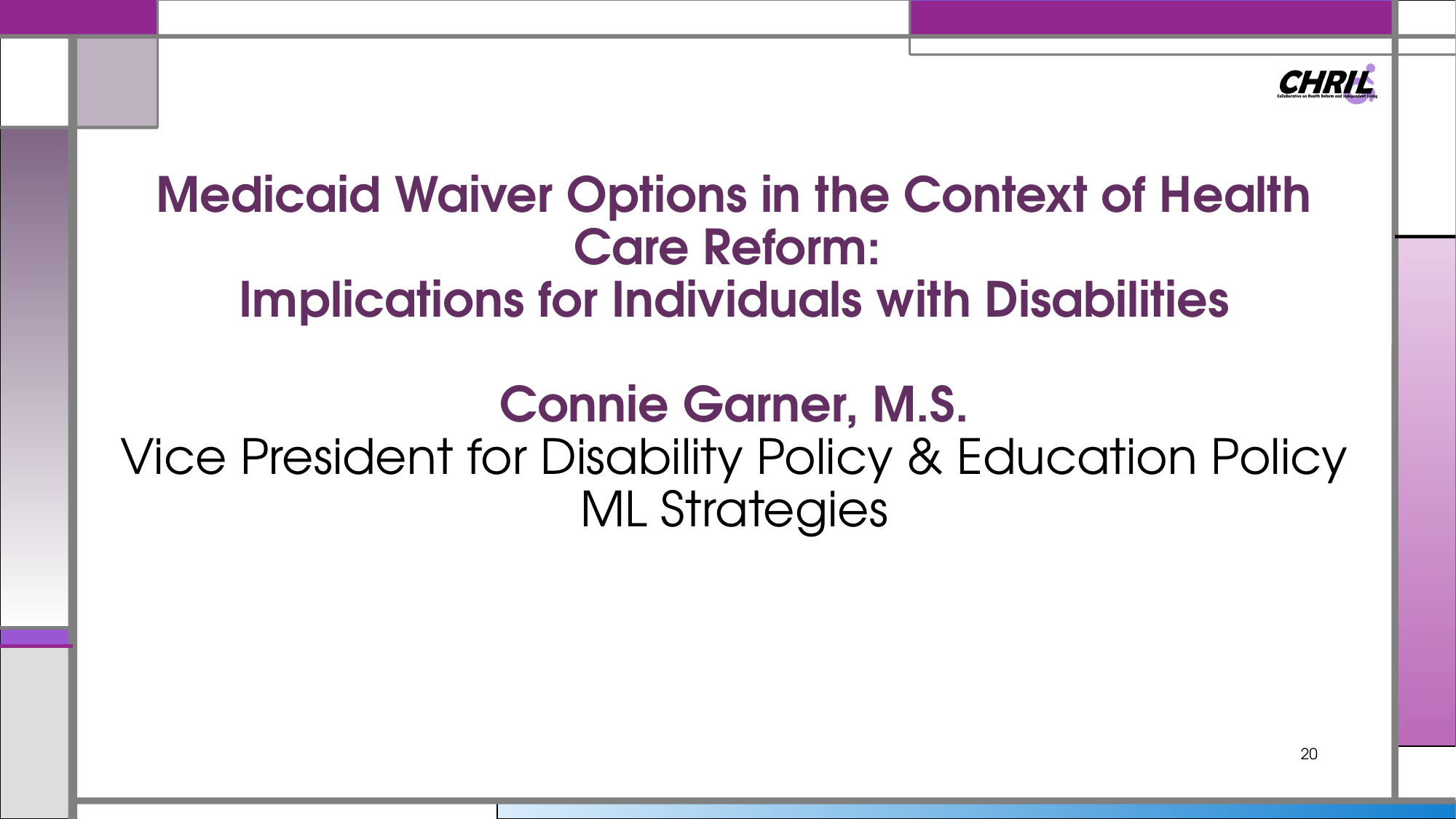

# Medicaid Waiver Options in the Context of Health Care Reform: Implications for Individuals with Disabilities Connie Garner, M.S. Vice President for Disability Policy & Education Policy ML Strategies
20